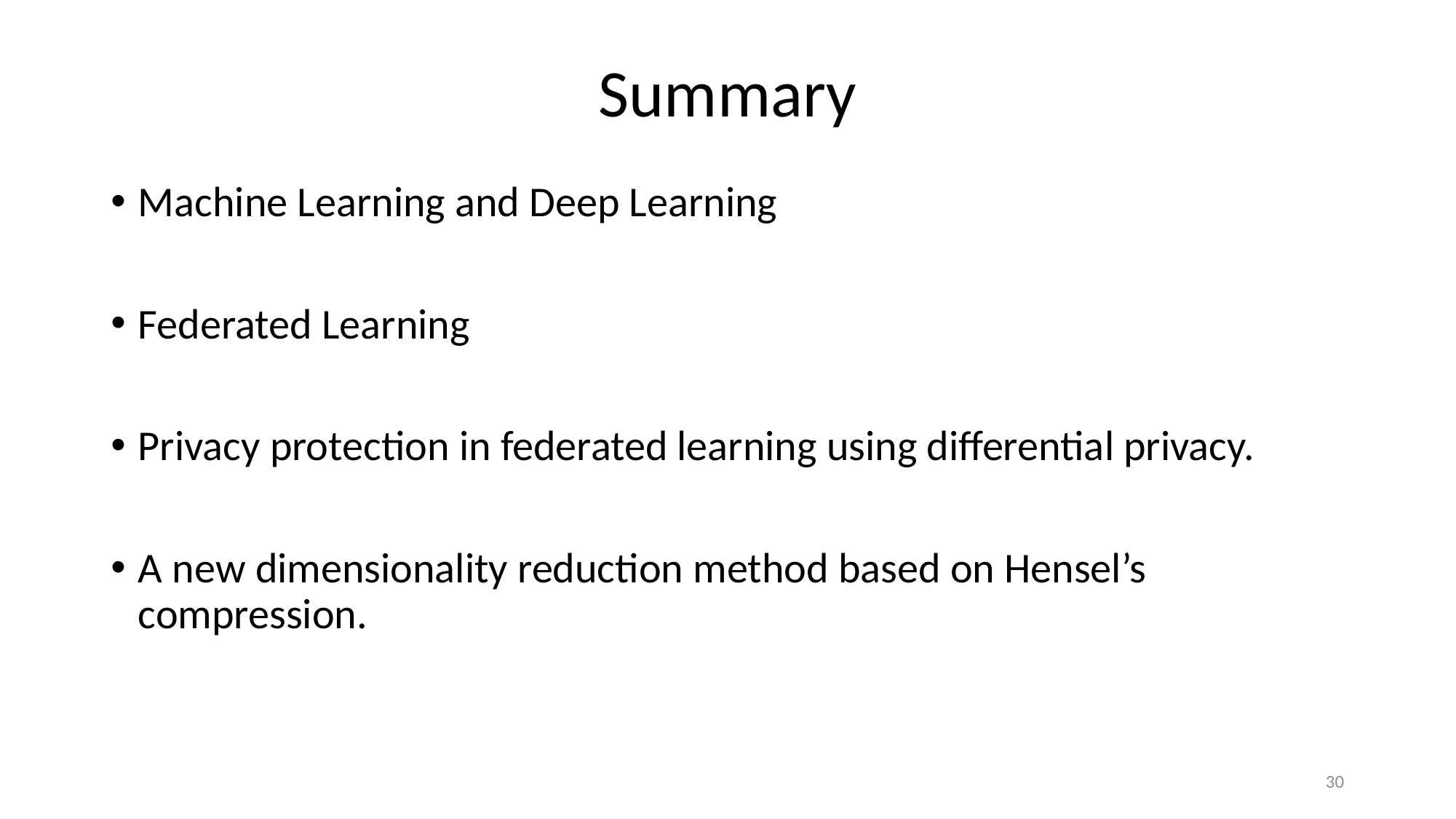

# Summary
Machine Learning and Deep Learning

Federated Learning

Privacy protection in federated learning using differential privacy.

A new dimensionality reduction method based on Hensel’s compression.
30